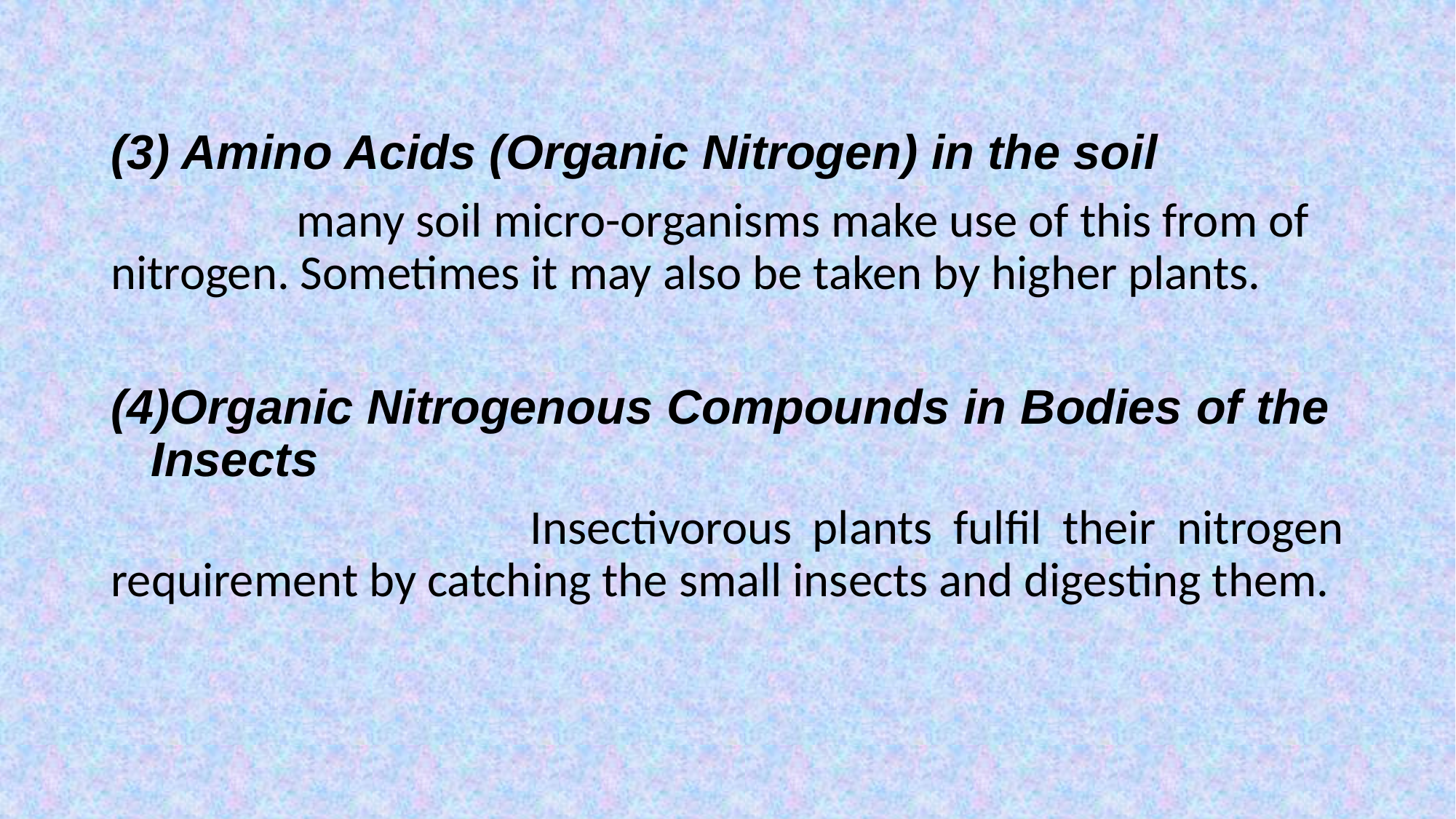

(3) Amino Acids (Organic Nitrogen) in the soil
                 many soil micro-organisms make use of this from of nitrogen. Sometimes it may also be taken by higher plants.

(4)Organic Nitrogenous Compounds in Bodies of the     Insects
                    Insectivorous plants fulfil their nitrogen requirement by catching the small insects and digesting them.